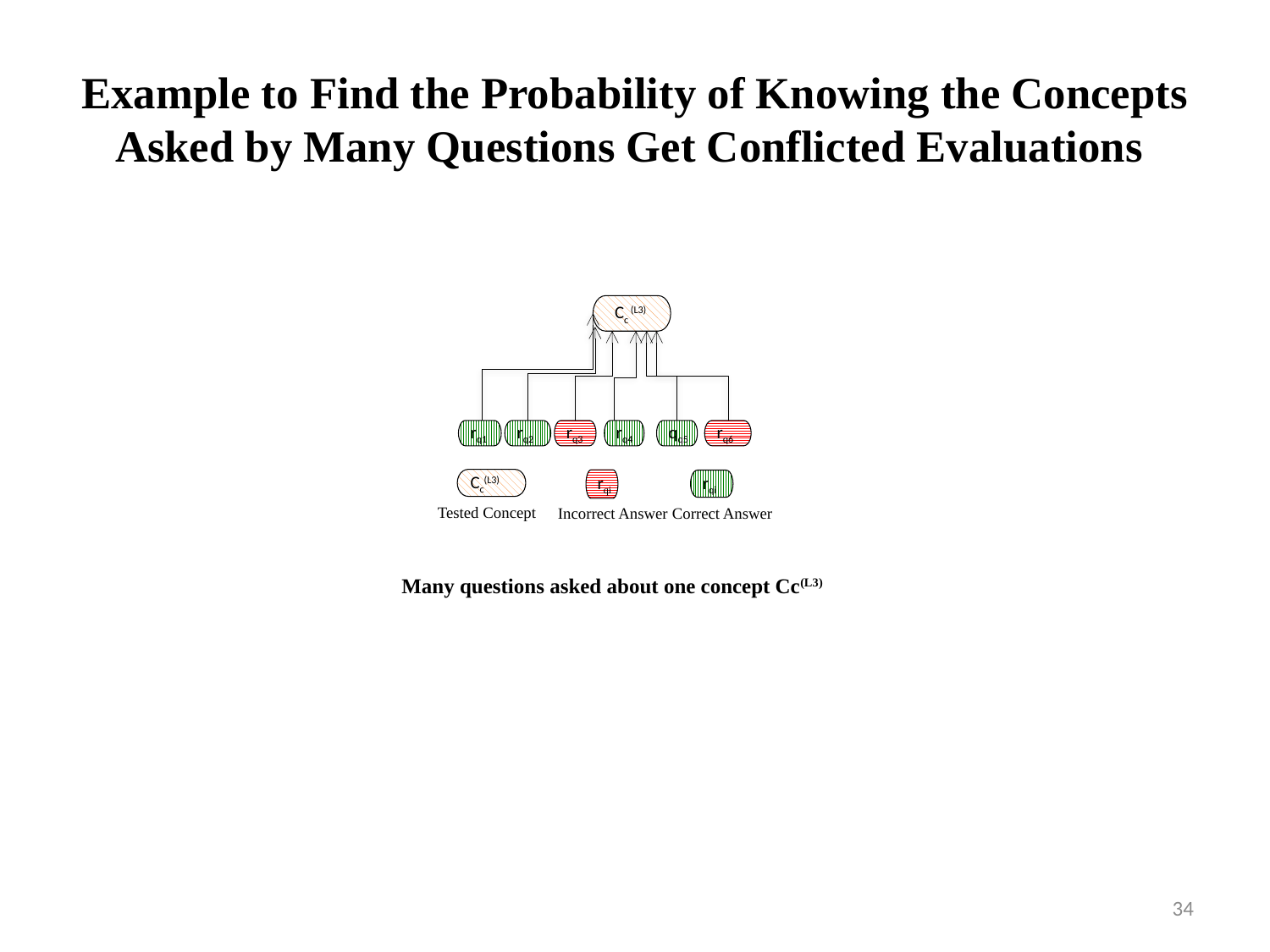

Example to Find the Probability of Knowing the Concepts Asked by Many Questions Get Conflicted Evaluations
Cc (L3)
rq1
rq2
rq3
rq4
qq5
rq6
Cc(L3)
Tested Concept
rqi
rqi
Correct Answer
Incorrect Answer
Many questions asked about one concept Cc(L3)
34